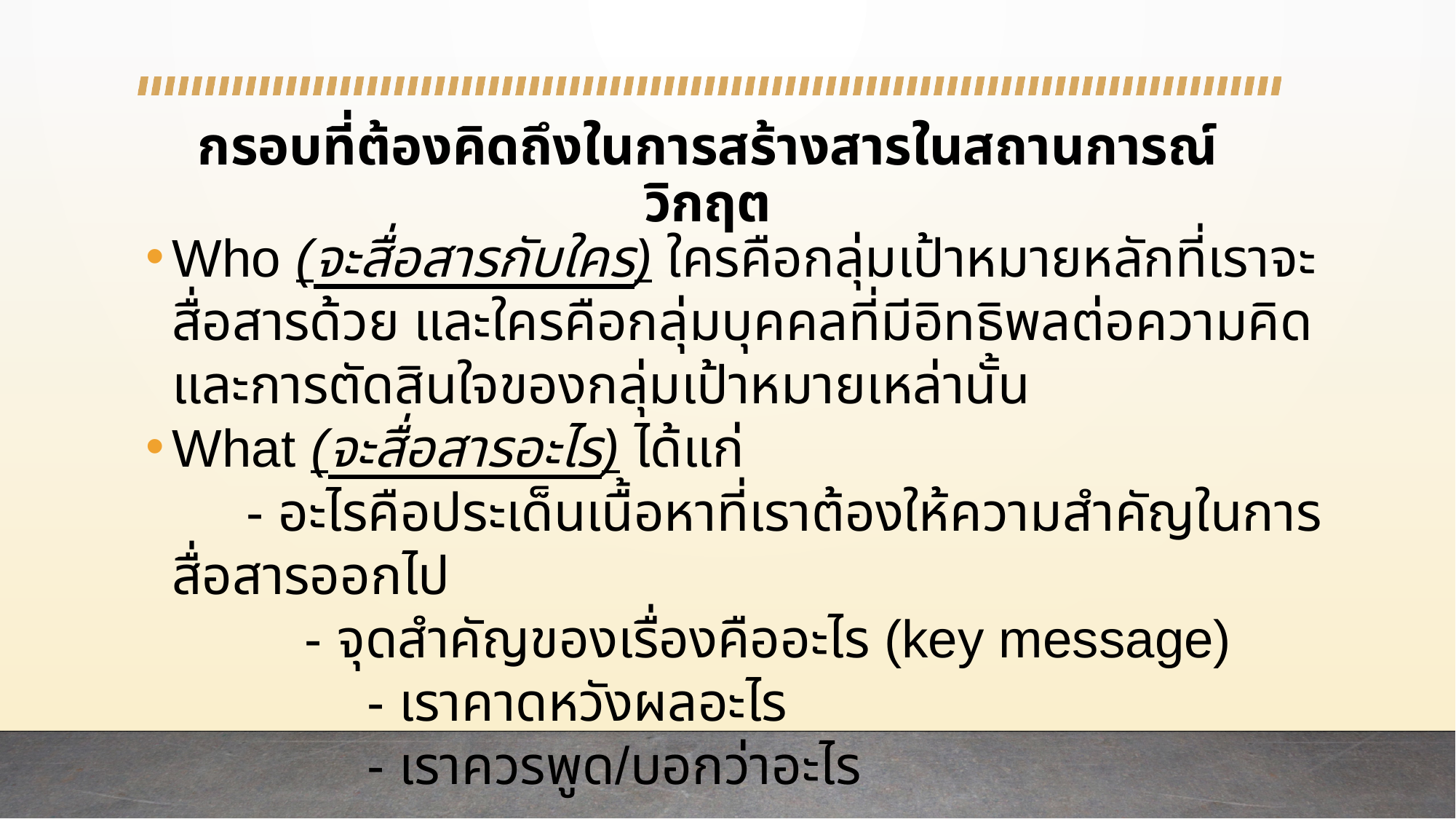

# กรอบที่ต้องคิดถึงในการสร้างสารในสถานการณ์วิกฤต
Who (จะสื่อสารกับใคร) ใครคือกลุ่มเป้าหมายหลักที่เราจะสื่อสารด้วย และใครคือกลุ่มบุคคลที่มีอิทธิพลต่อความคิดและการตัดสินใจของกลุ่มเป้าหมายเหล่านั้น
What (จะสื่อสารอะไร) ได้แก่
	     - อะไรคือประเด็นเนื้อหาที่เราต้องให้ความสำคัญในการสื่อสารออกไป
	         - จุดสำคัญของเรื่องคืออะไร (key message)
               - เราคาดหวังผลอะไร
               - เราควรพูด/บอกว่าอะไร